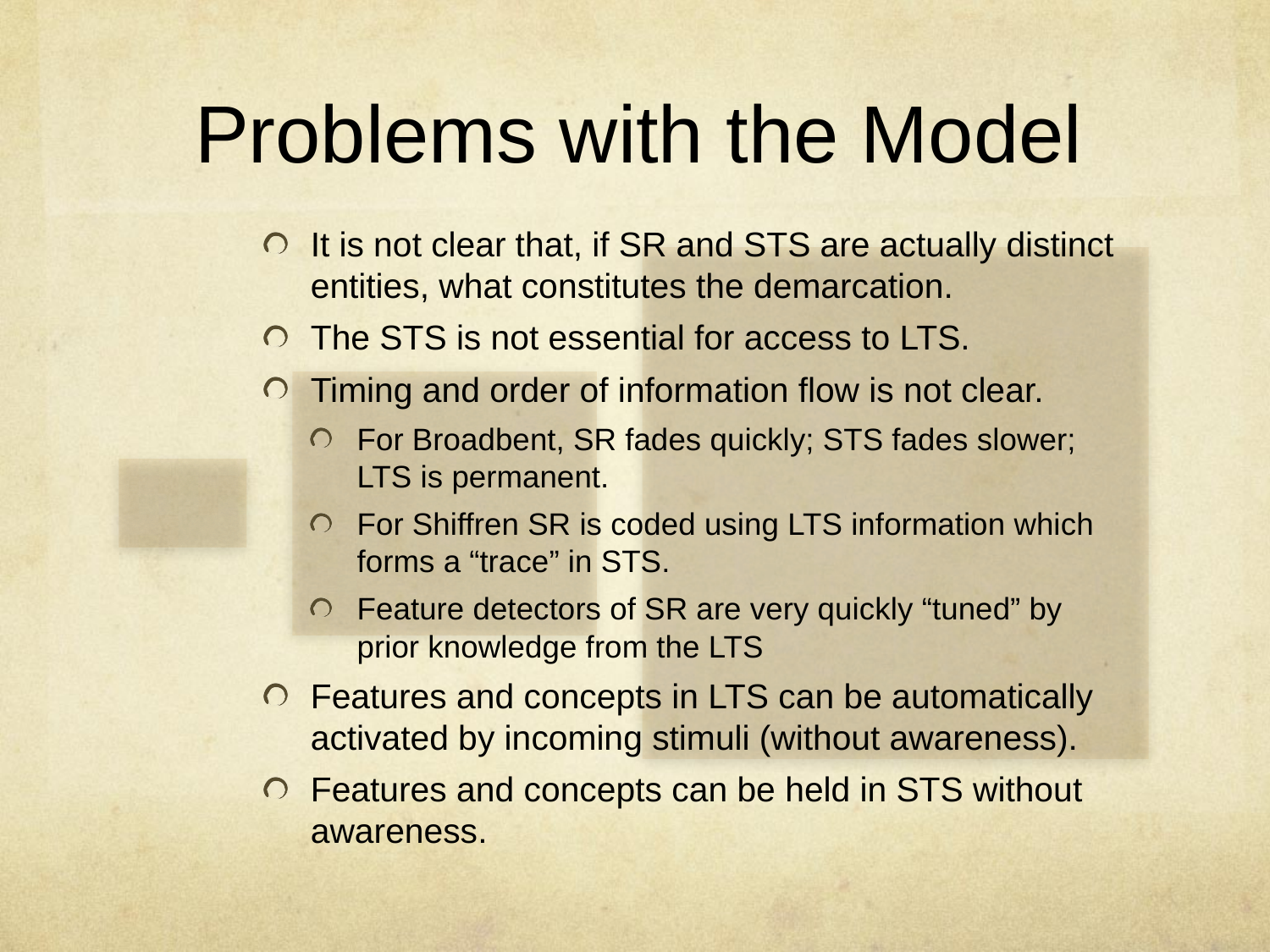

# Problems with the Model
It is not clear that, if SR and STS are actually distinct entities, what constitutes the demarcation.
The STS is not essential for access to LTS.
Timing and order of information flow is not clear.
For Broadbent, SR fades quickly; STS fades slower; LTS is permanent.
For Shiffren SR is coded using LTS information which forms a “trace” in STS.
Feature detectors of SR are very quickly “tuned” by prior knowledge from the LTS
Features and concepts in LTS can be automatically activated by incoming stimuli (without awareness).
Features and concepts can be held in STS without awareness.